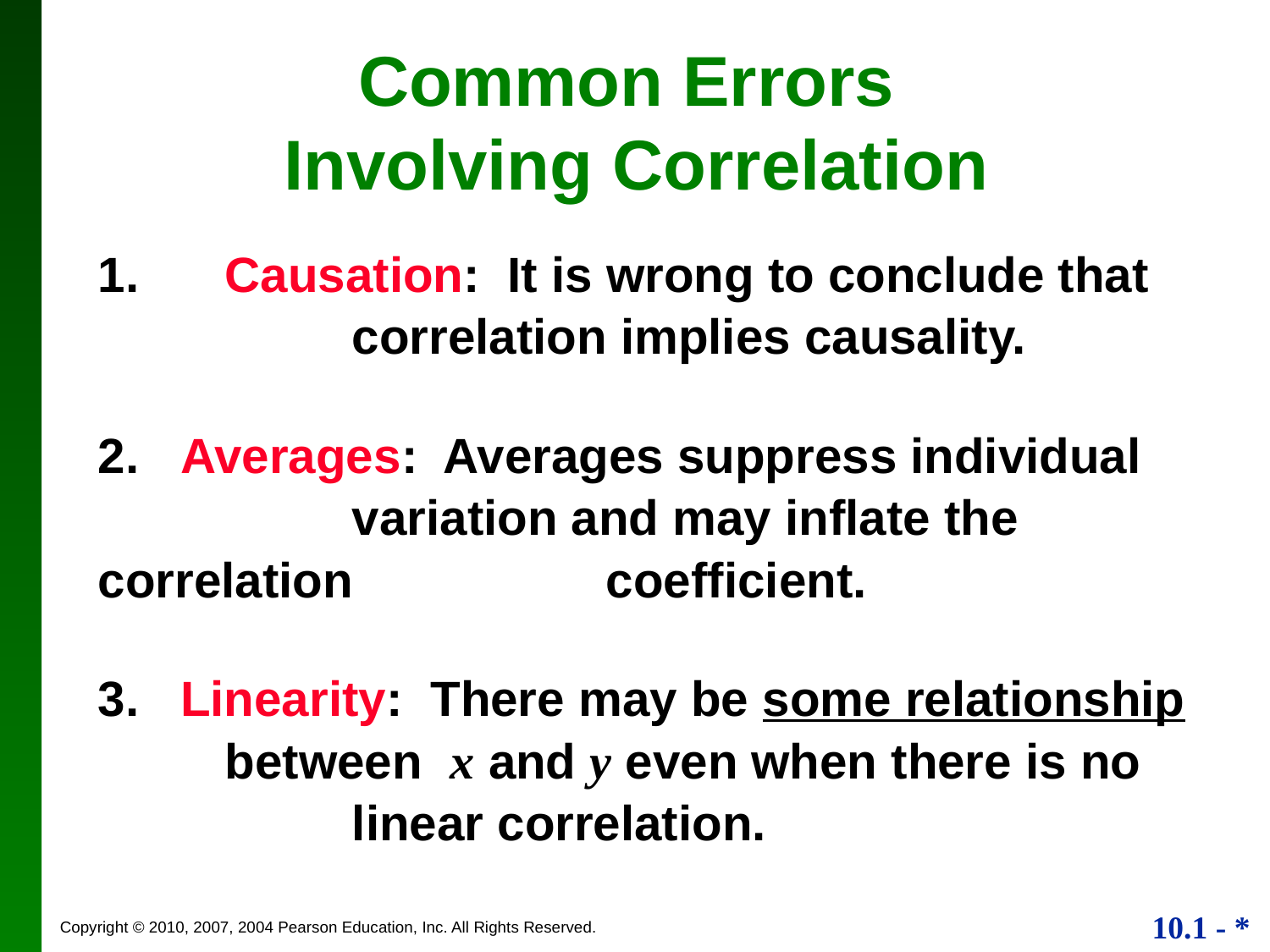

Common Errors
Involving Correlation
	1. 	Causation:  It is wrong to conclude that 		correlation implies causality.
	2.   Averages:  Averages suppress individual 		variation and may inflate the correlation 		coefficient.
	3.   Linearity:  There may be some relationship 	between  x and y even when there is no 		linear correlation.